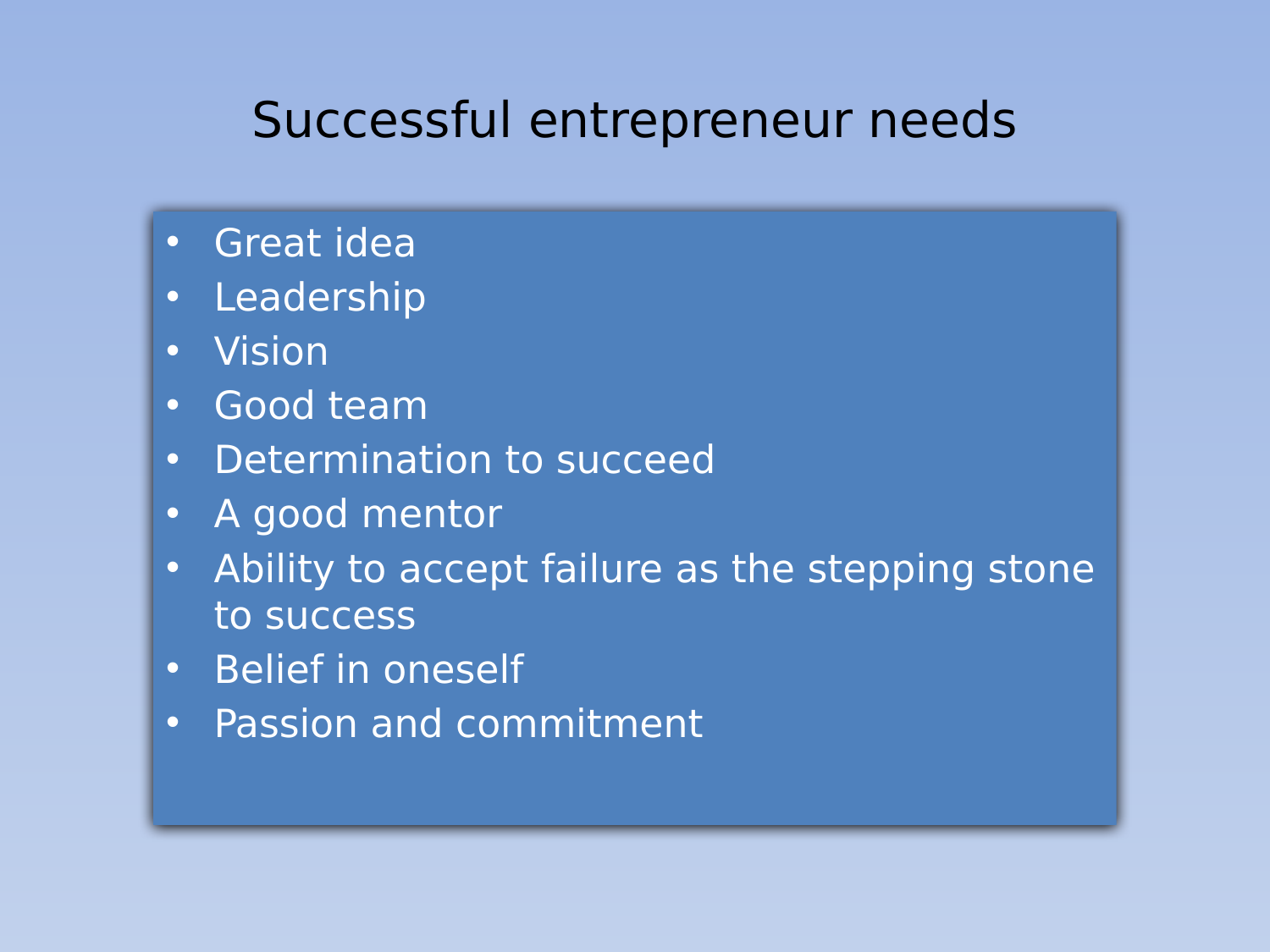

# Successful entrepreneur needs
Great idea
Leadership
Vision
Good team
Determination to succeed
A good mentor
Ability to accept failure as the stepping stone to success
Belief in oneself
Passion and commitment